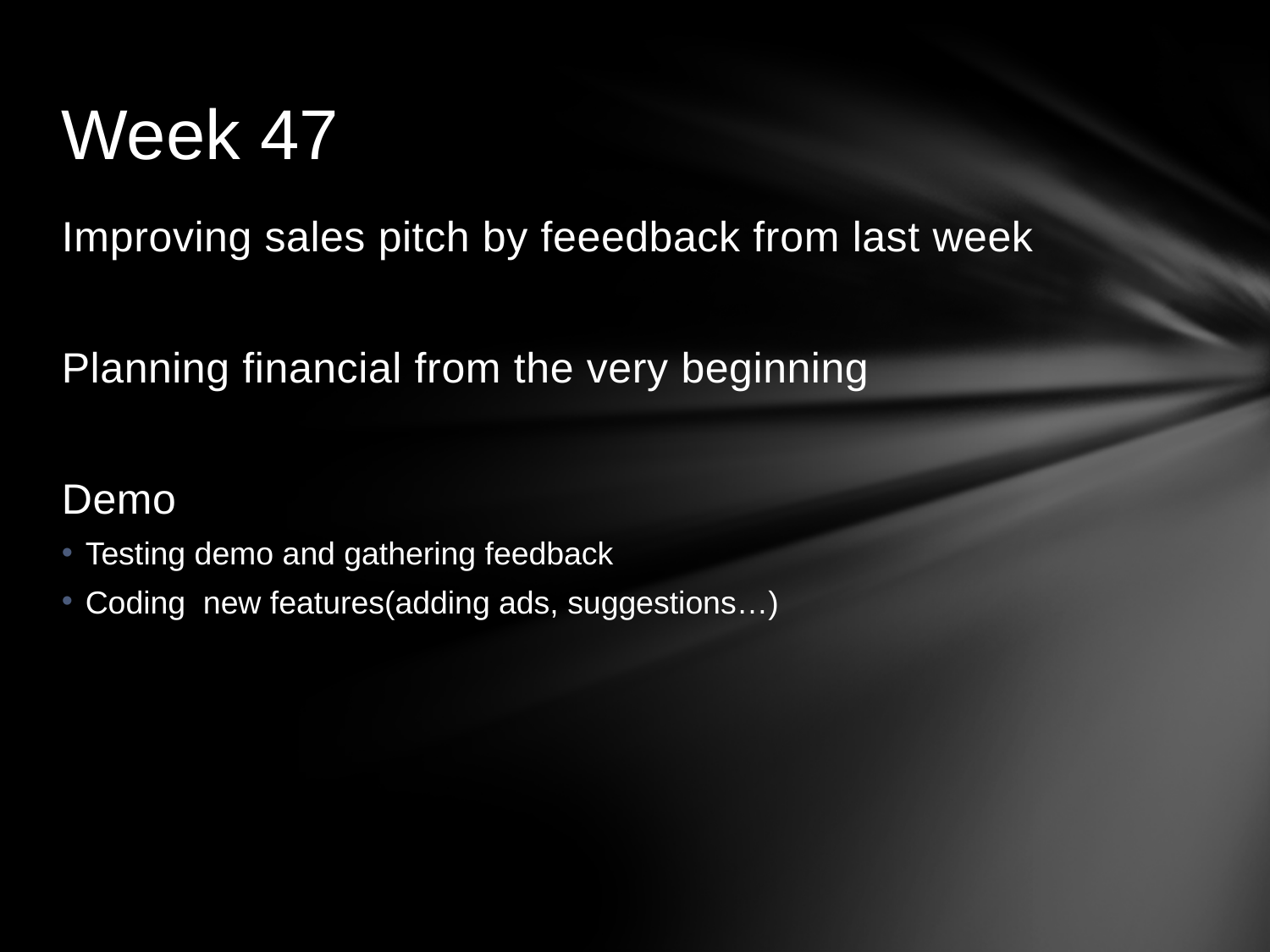

# Week 47
Improving sales pitch by feeedback from last week

Planning financial from the very beginning

Demo
Testing demo and gathering feedback
Coding  new features(adding ads, suggestions…)